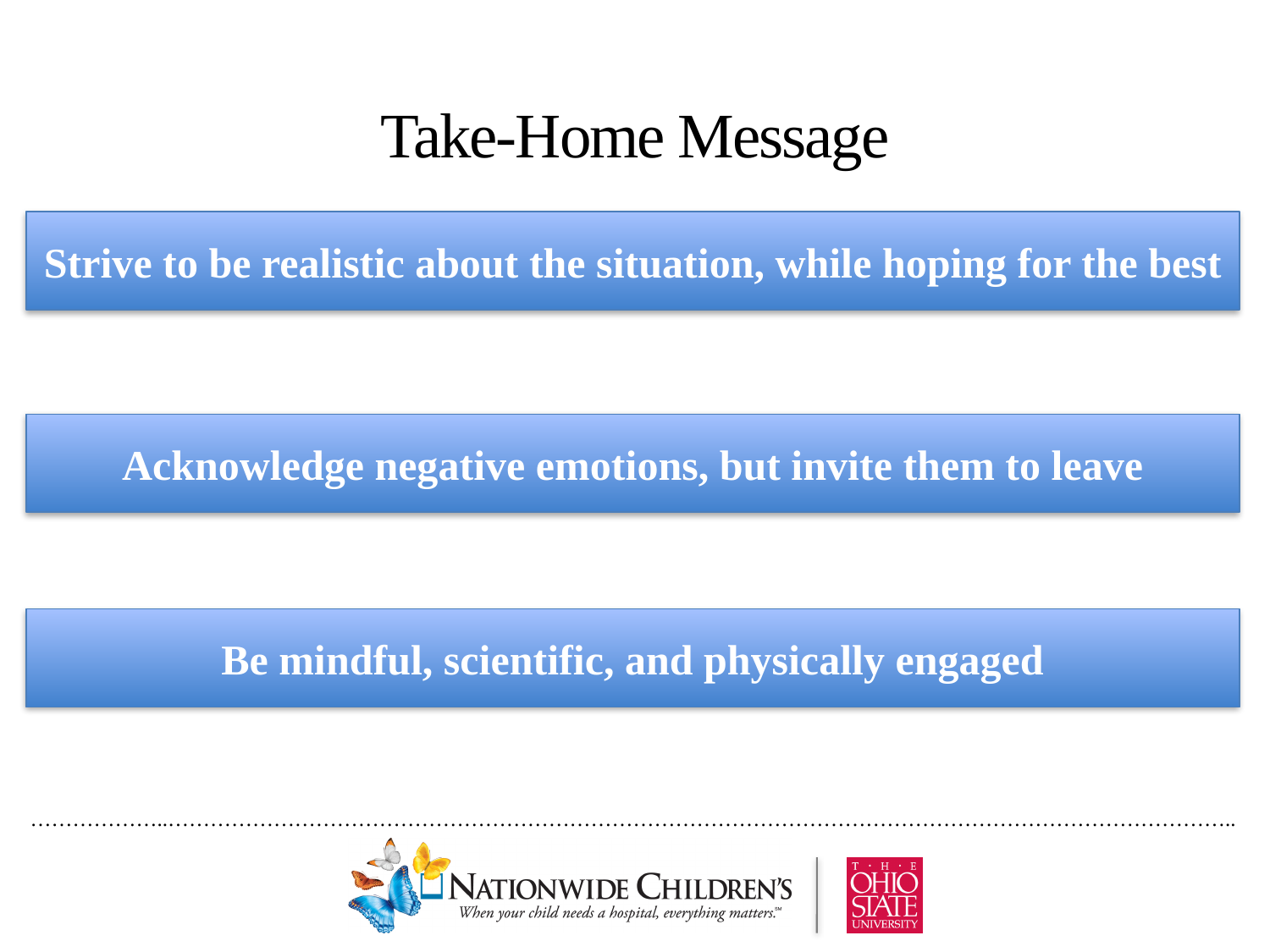

# Take-Home Message
Strive to be realistic about the situation, while hoping for the best
Acknowledge negative emotions, but invite them to leave
Be mindful, scientific, and physically engaged